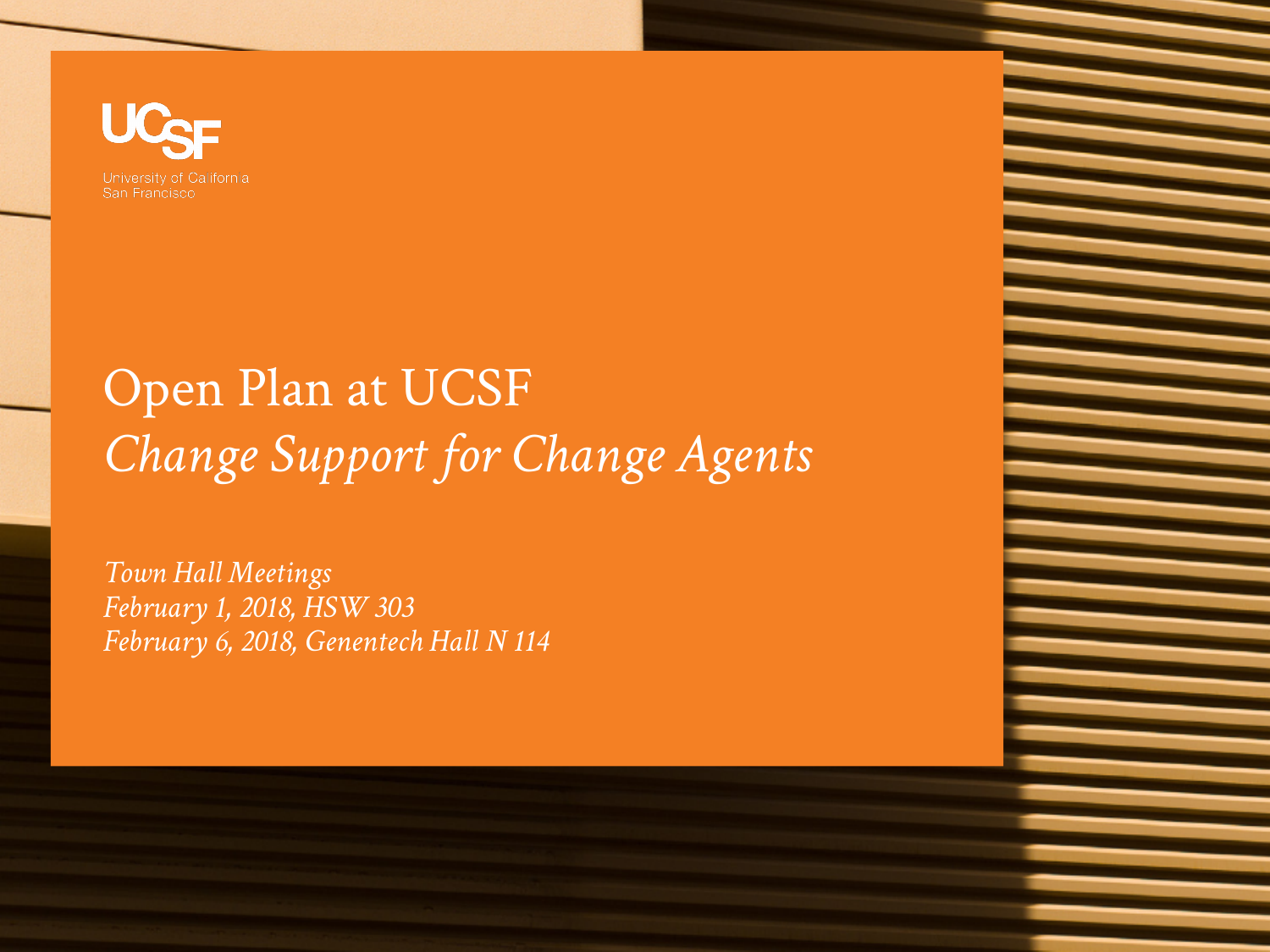

# Open Plan at UCSF
Change Support for Change Agents
Town Hall Meetings
February 1, 2018, HSW 303
February 6, 2018, Genentech Hall N 114